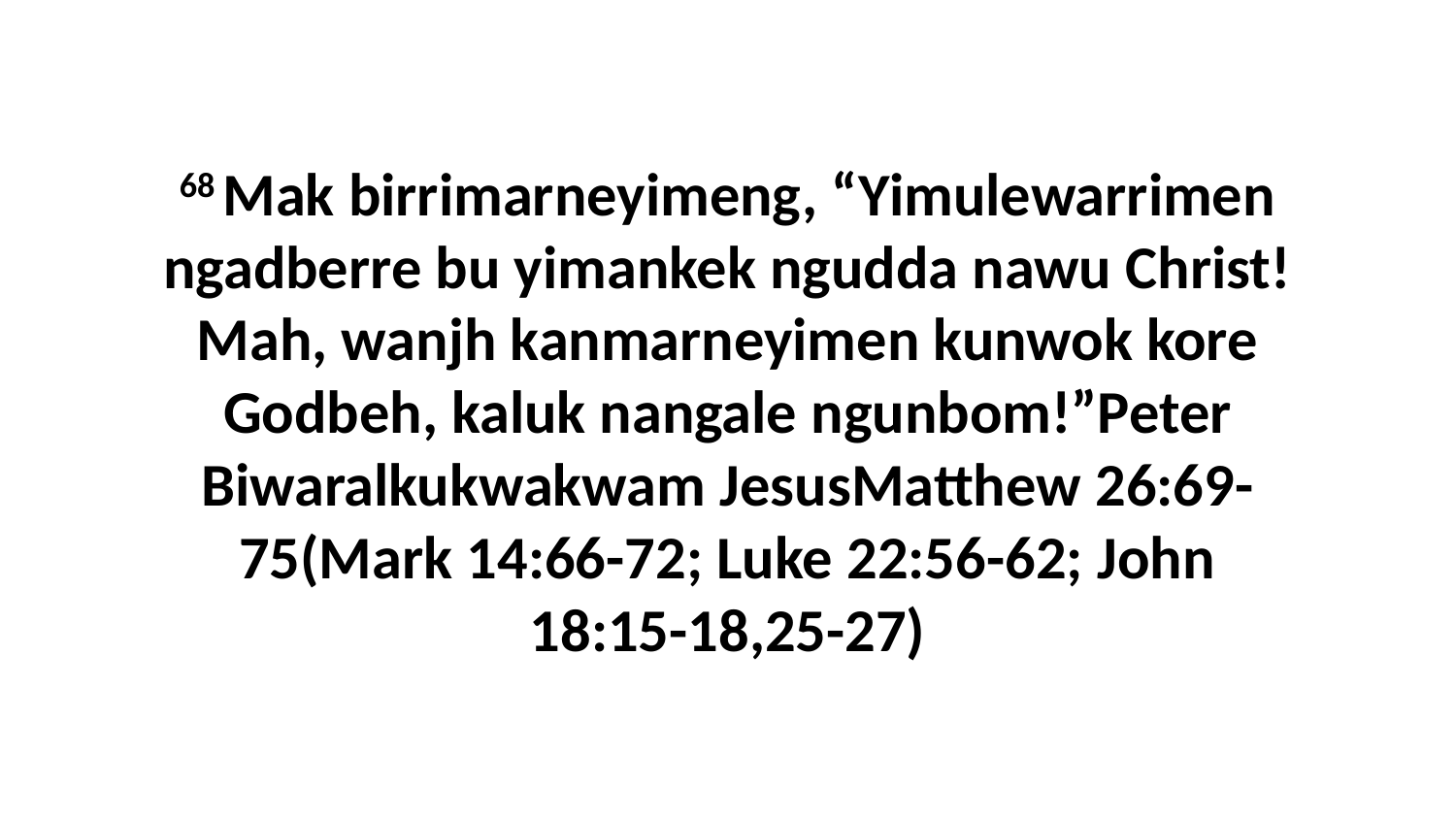

68 Mak birrimarneyimeng, “Yimulewarrimen ngadberre bu yimankek ngudda nawu Christ! Mah, wanjh kanmarneyimen kunwok kore Godbeh, kaluk nangale ngunbom!”Peter Biwaralkukwakwam JesusMatthew 26:69-75(Mark 14:66-72; Luke 22:56-62; John 18:15-18,25-27)